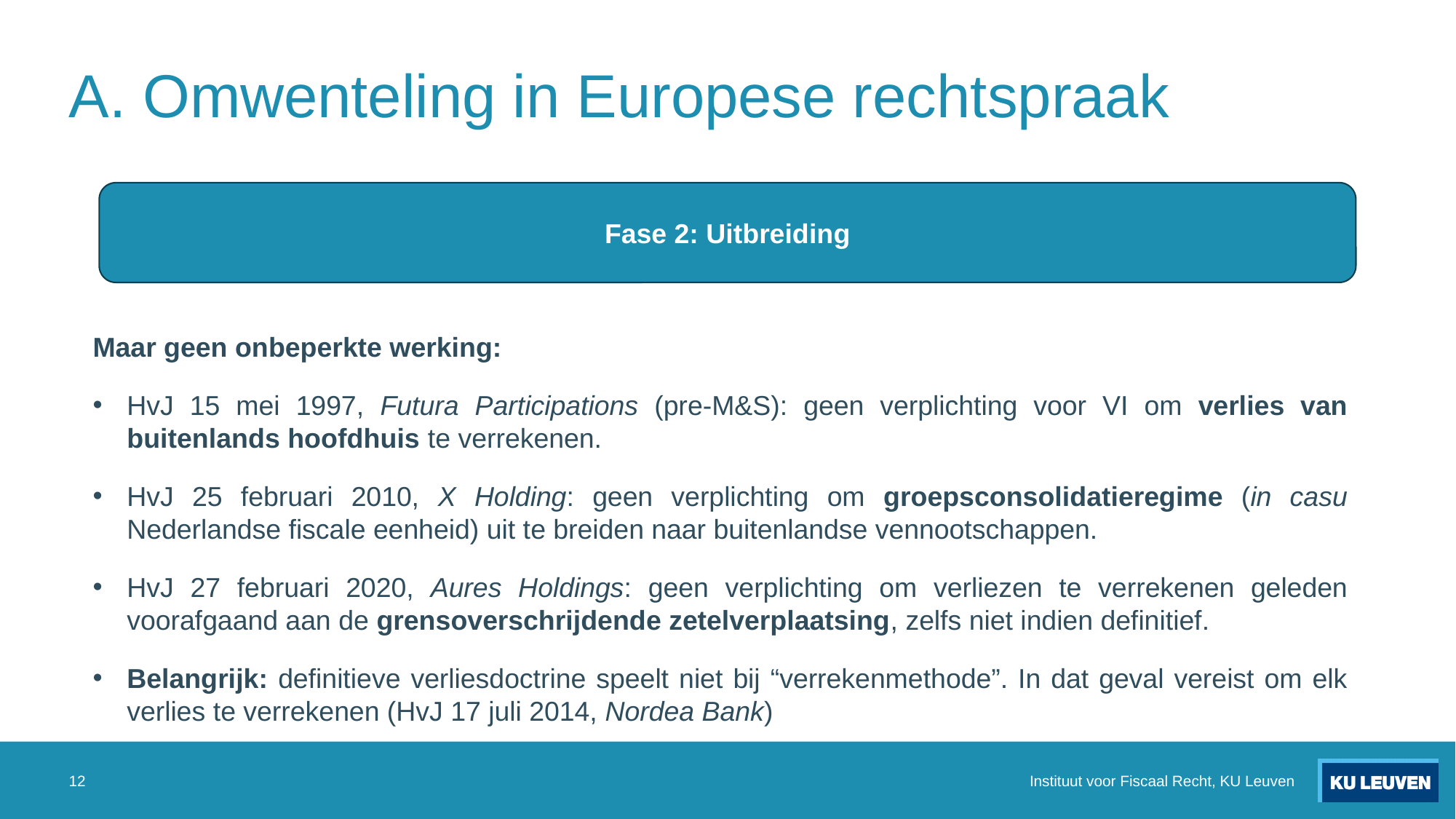

# A. Omwenteling in Europese rechtspraak
Fase 2: Uitbreiding
Maar geen onbeperkte werking:

HvJ 15 mei 1997, Futura Participations (pre-M&S): geen verplichting voor VI om verlies van buitenlands hoofdhuis te verrekenen.

HvJ 25 februari 2010, X Holding: geen verplichting om groepsconsolidatieregime (in casu Nederlandse fiscale eenheid) uit te breiden naar buitenlandse vennootschappen.

HvJ 27 februari 2020, Aures Holdings: geen verplichting om verliezen te verrekenen geleden voorafgaand aan de grensoverschrijdende zetelverplaatsing, zelfs niet indien definitief.

Belangrijk: definitieve verliesdoctrine speelt niet bij “verrekenmethode”. In dat geval vereist om elk verlies te verrekenen (HvJ 17 juli 2014, Nordea Bank)
12
Instituut voor Fiscaal Recht, KU Leuven